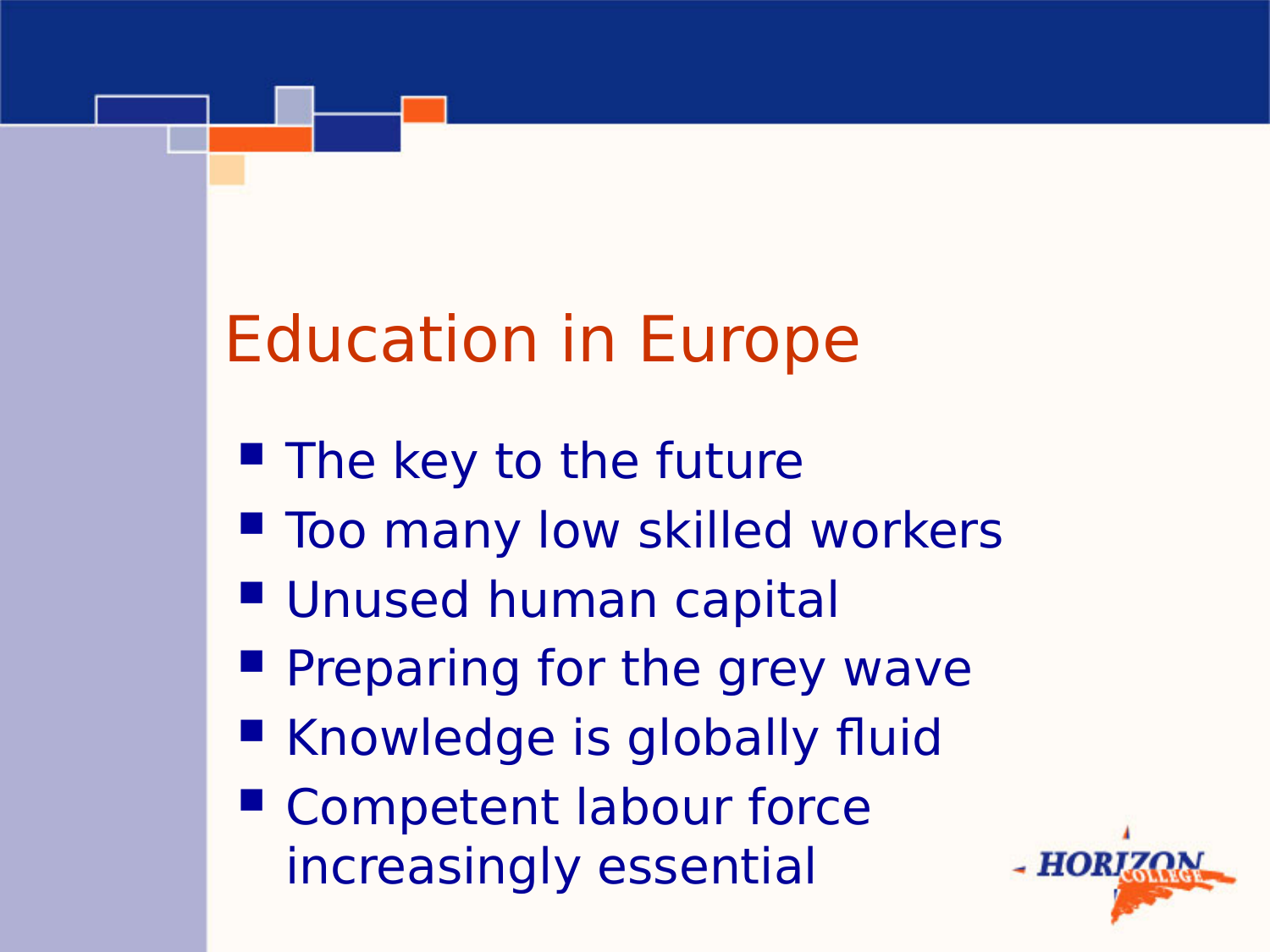

# Education in Europe
The key to the future
Too many low skilled workers
Unused human capital
Preparing for the grey wave
Knowledge is globally fluid
Competent labour force increasingly essential